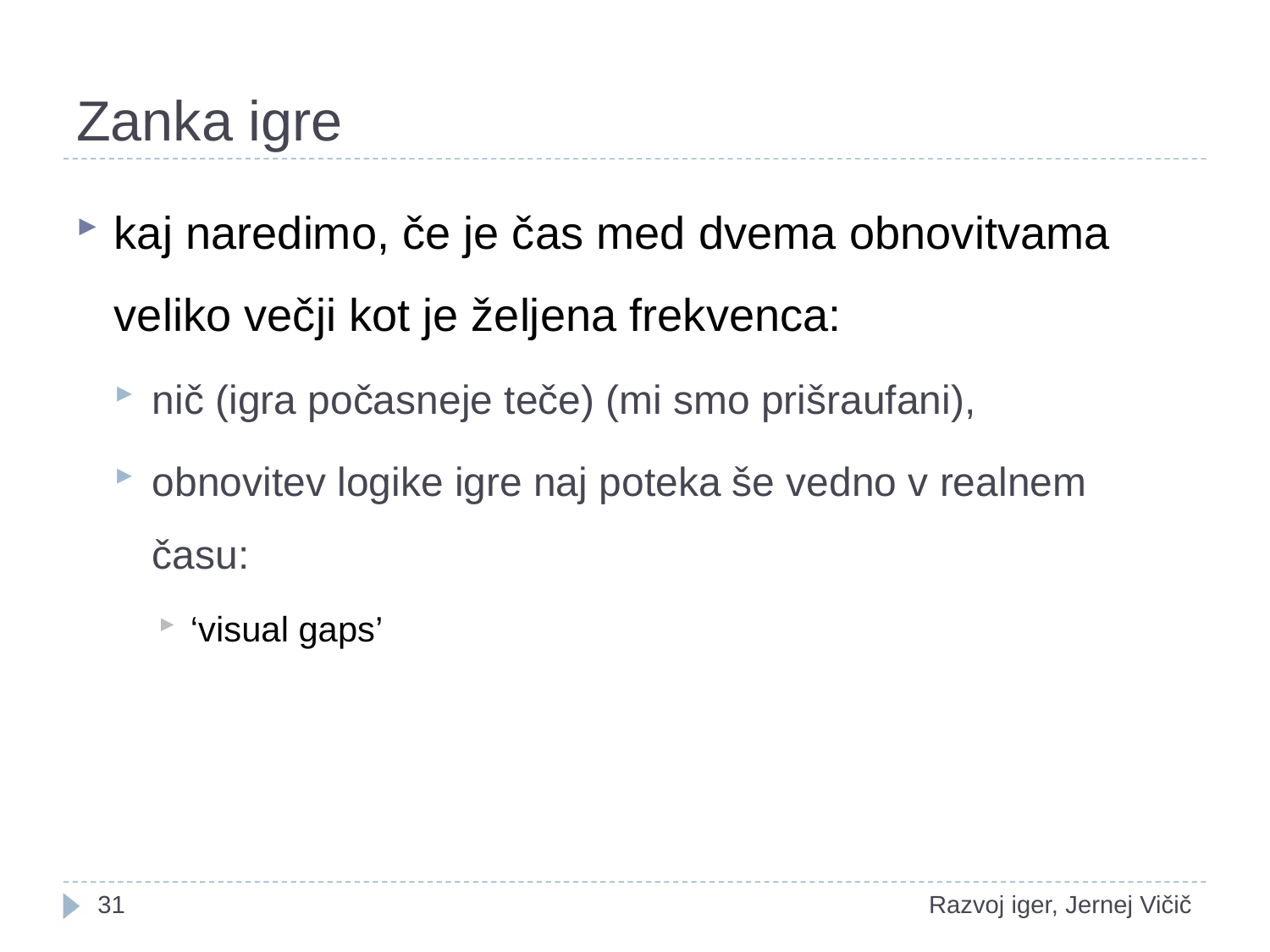

# Zanka igre
kaj naredimo, če je čas med dvema obnovitvama veliko večji kot je željena frekvenca:
nič (igra počasneje teče) (mi smo prišraufani),
obnovitev logike igre naj poteka še vedno v realnem času:
‘visual gaps’
31
Razvoj iger, Jernej Vičič